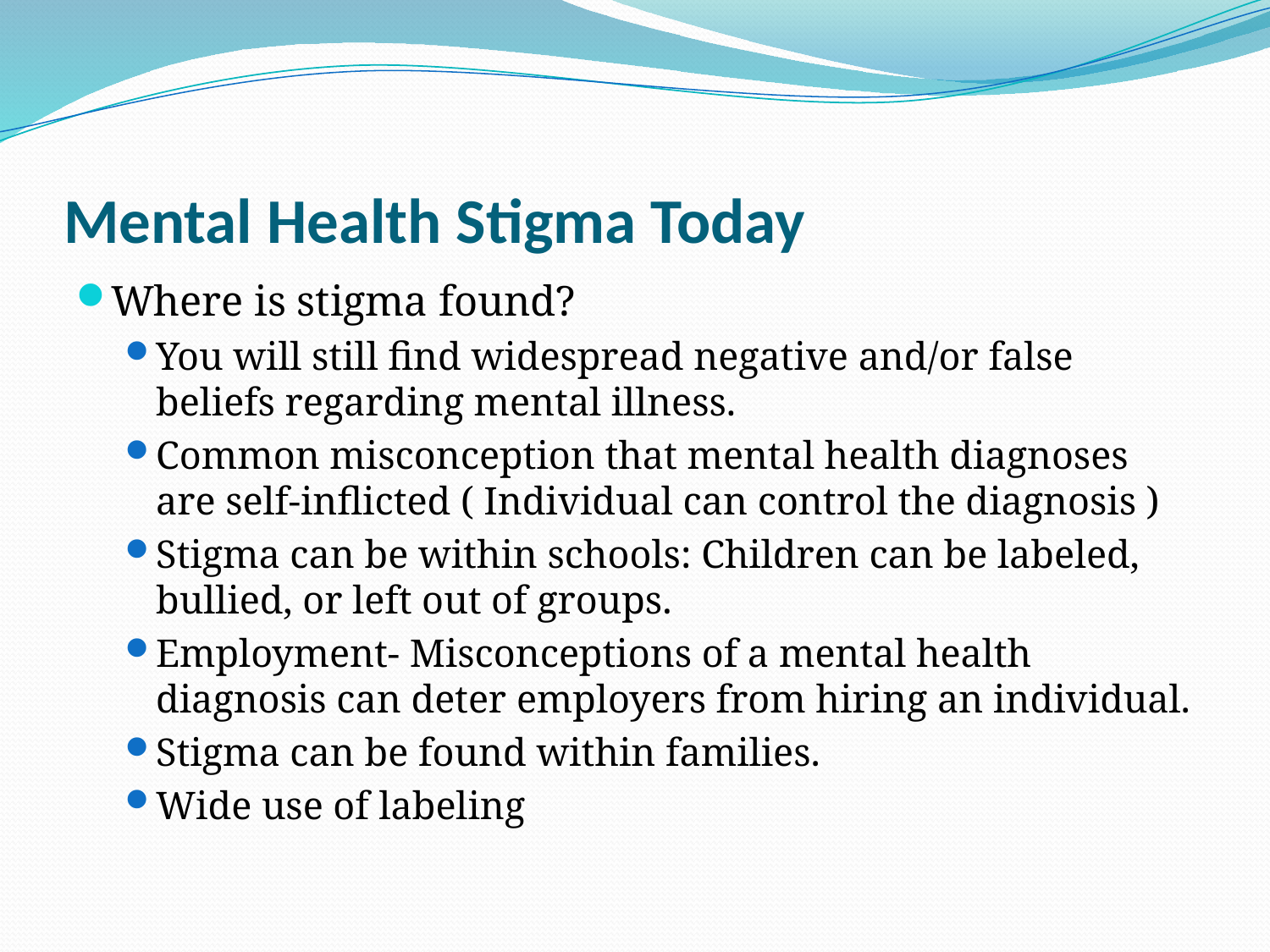

# Mental Health Stigma Today
Where is stigma found?
You will still find widespread negative and/or false beliefs regarding mental illness.
Common misconception that mental health diagnoses are self-inflicted ( Individual can control the diagnosis )
Stigma can be within schools: Children can be labeled, bullied, or left out of groups.
Employment- Misconceptions of a mental health diagnosis can deter employers from hiring an individual.
Stigma can be found within families.
Wide use of labeling